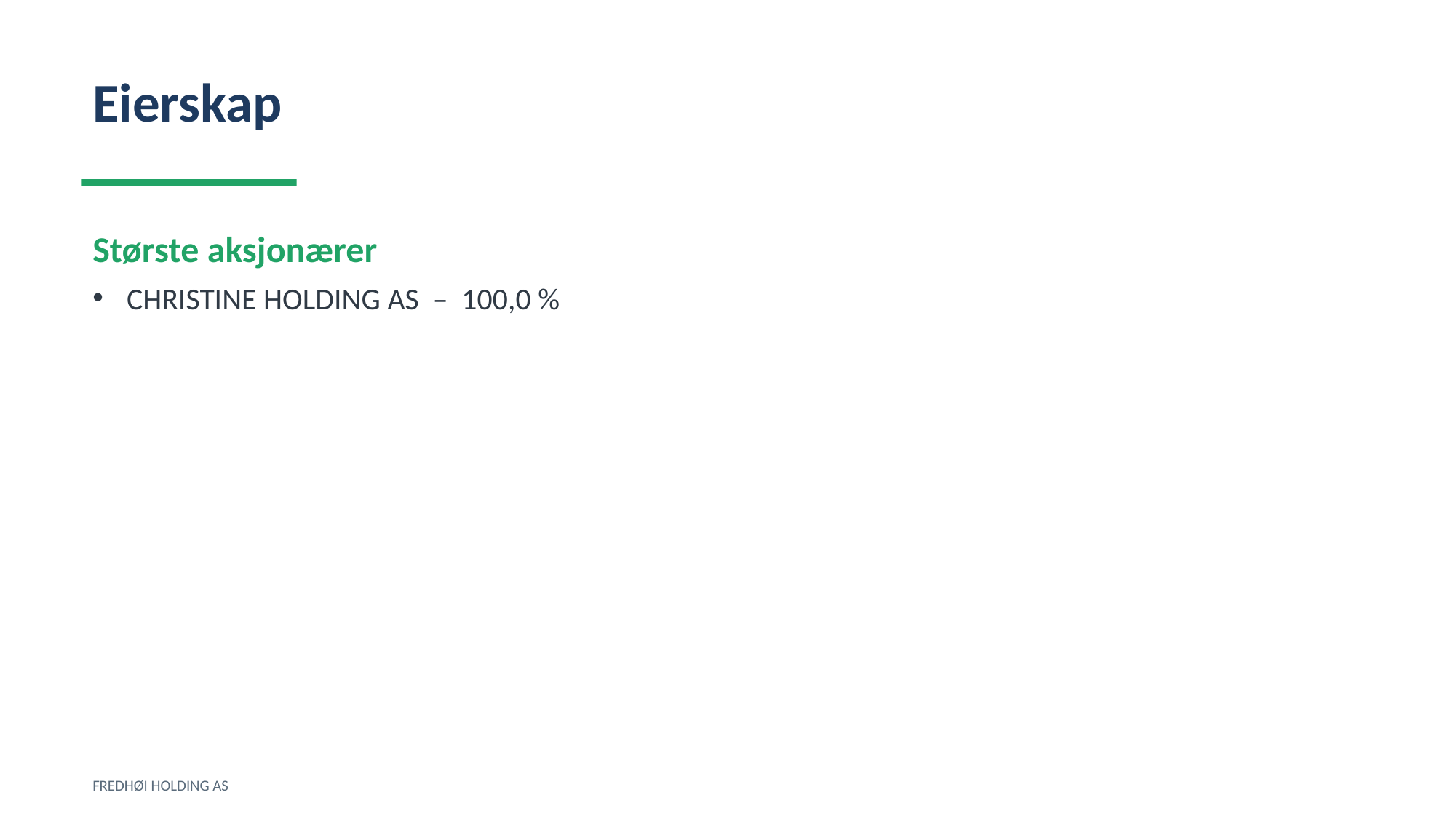

Eierskap

Største aksjonærer
CHRISTINE HOLDING AS  –  100,0 %
FREDHØI HOLDING AS